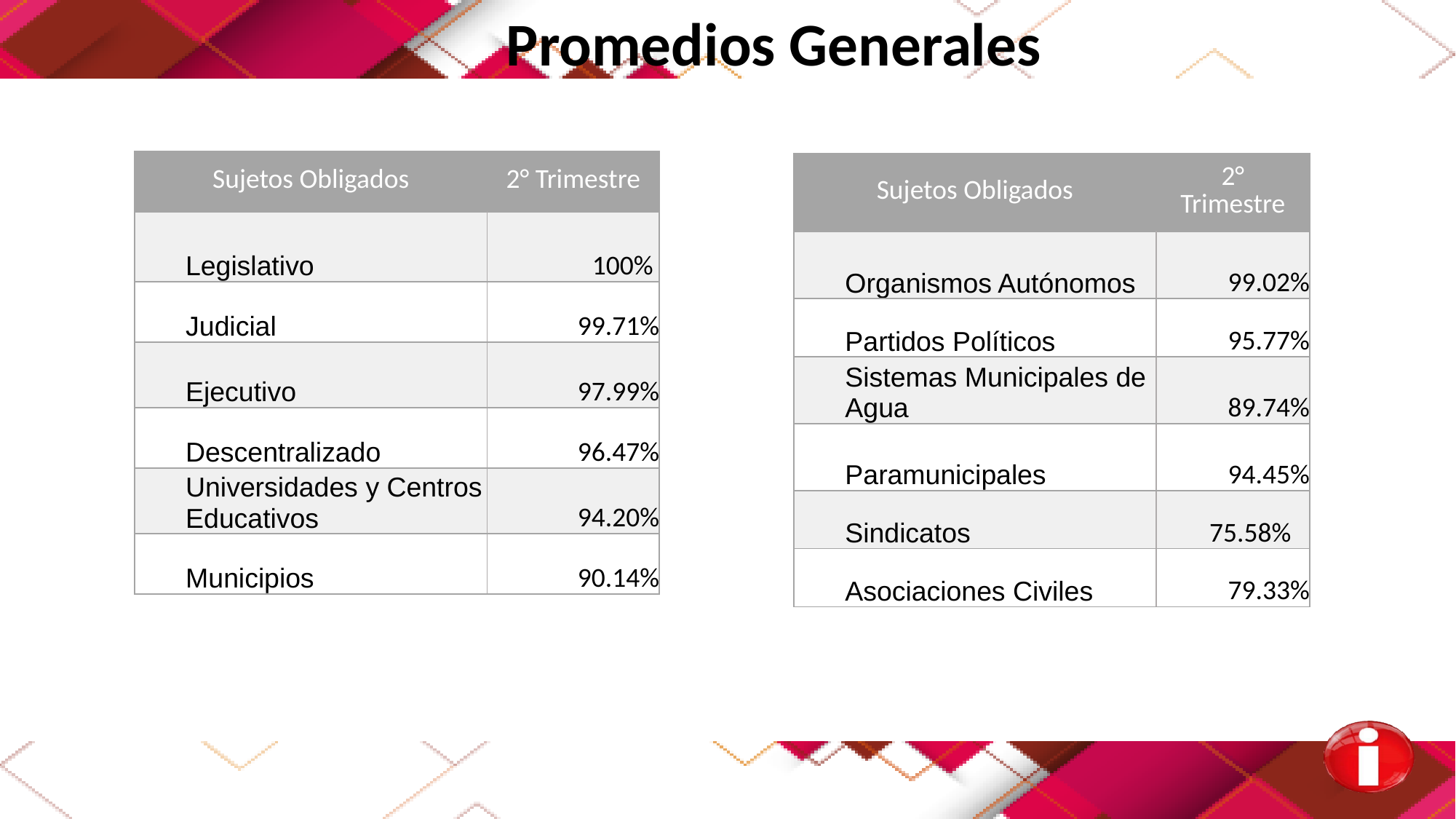

Promedios Generales
| Sujetos Obligados | 2° Trimestre |
| --- | --- |
| Legislativo | 100% |
| Judicial | 99.71% |
| Ejecutivo | 97.99% |
| Descentralizado | 96.47% |
| Universidades y Centros Educativos | 94.20% |
| Municipios | 90.14% |
| Sujetos Obligados | 2° Trimestre |
| --- | --- |
| Organismos Autónomos | 99.02% |
| Partidos Políticos | 95.77% |
| Sistemas Municipales de Agua | 89.74% |
| Paramunicipales | 94.45% |
| Sindicatos | 75.58% |
| Asociaciones Civiles | 79.33% |